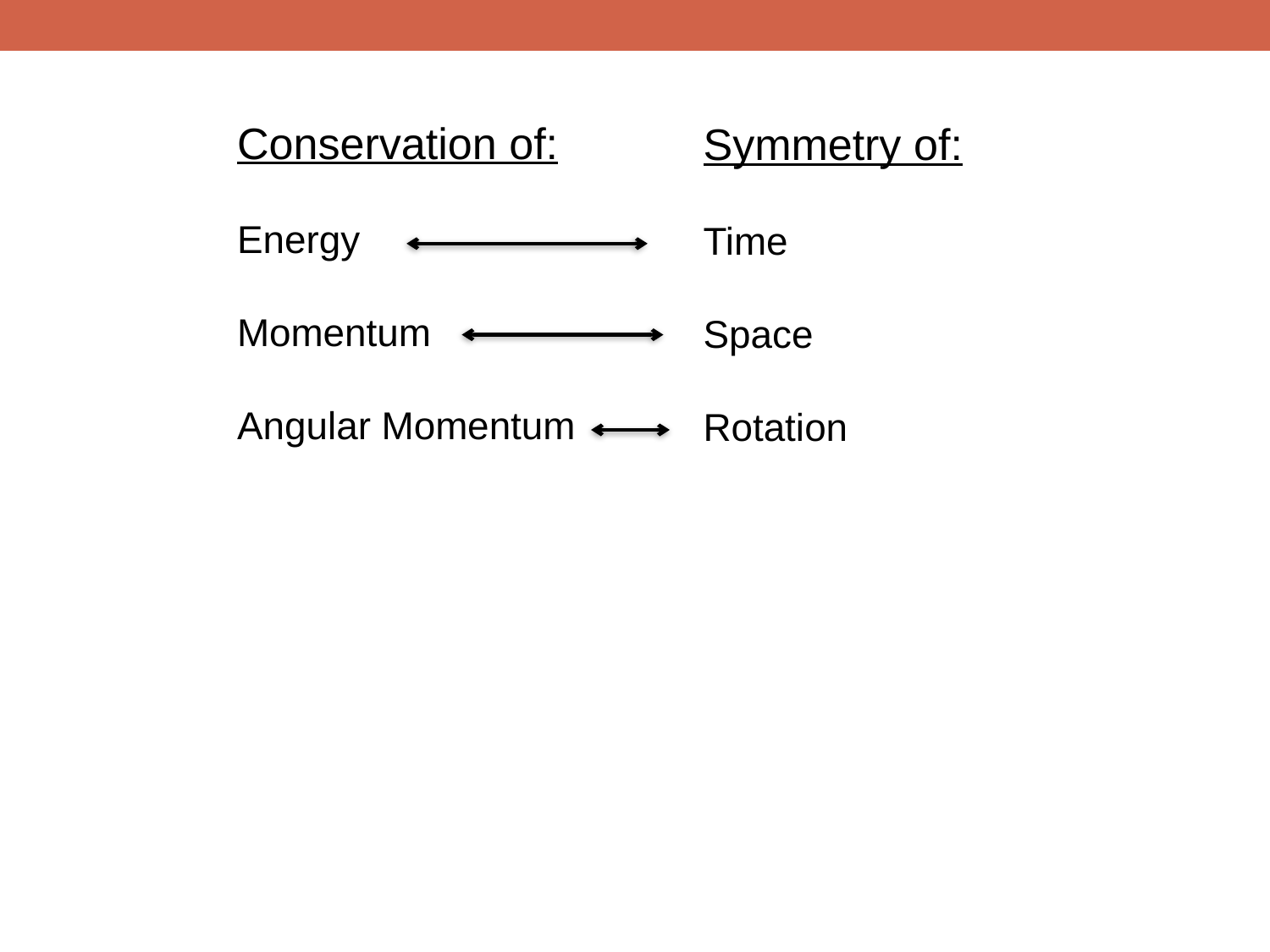

Conservation of:

Energy

Momentum

Angular Momentum

Symmetry of:

Time

Space

Rotation